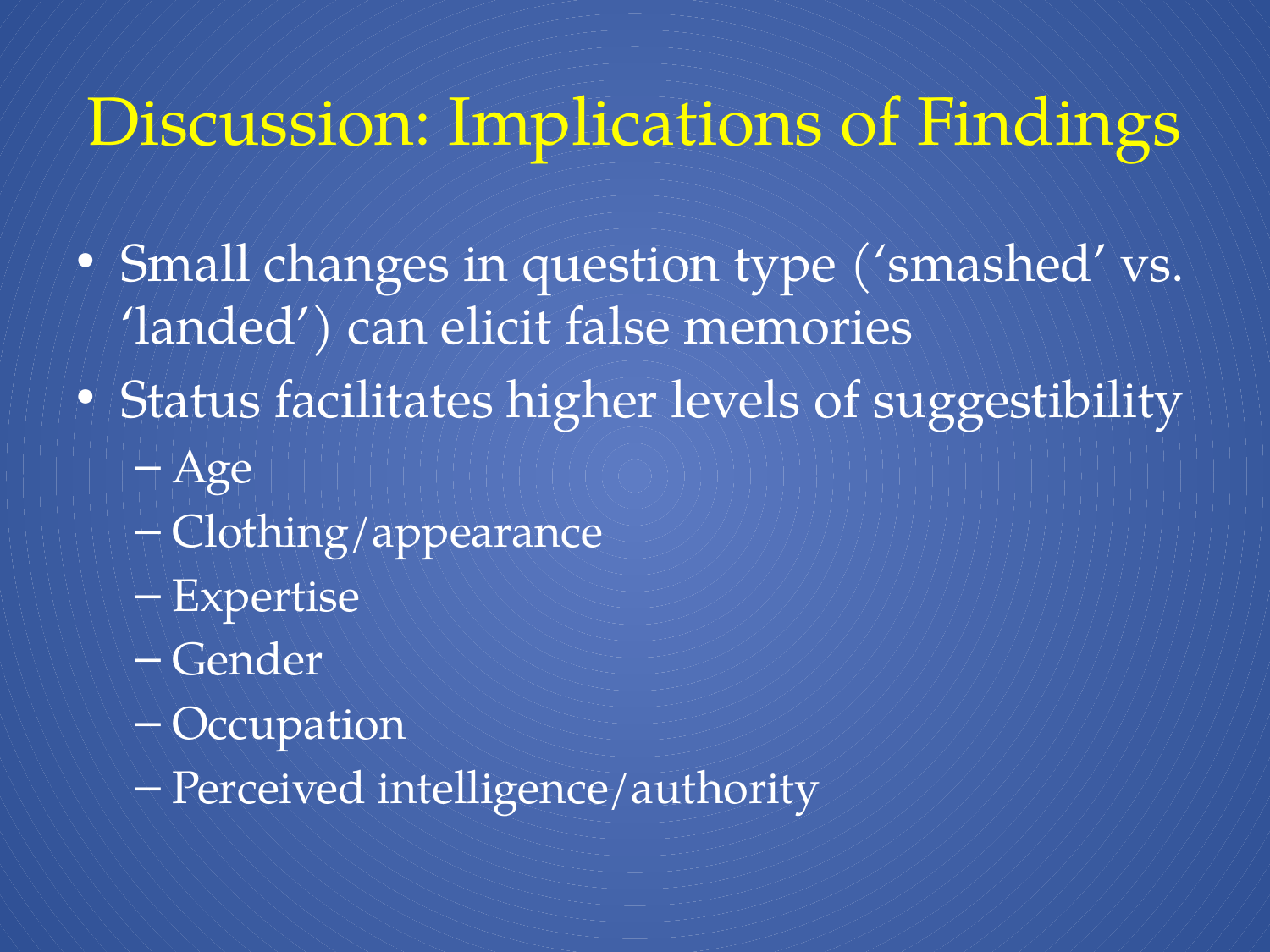

# Discussion: Implications of Findings
Small changes in question type (‘smashed’ vs. ‘landed’) can elicit false memories
Status facilitates higher levels of suggestibility
Age
Clothing/appearance
Expertise
Gender
Occupation
Perceived intelligence/authority